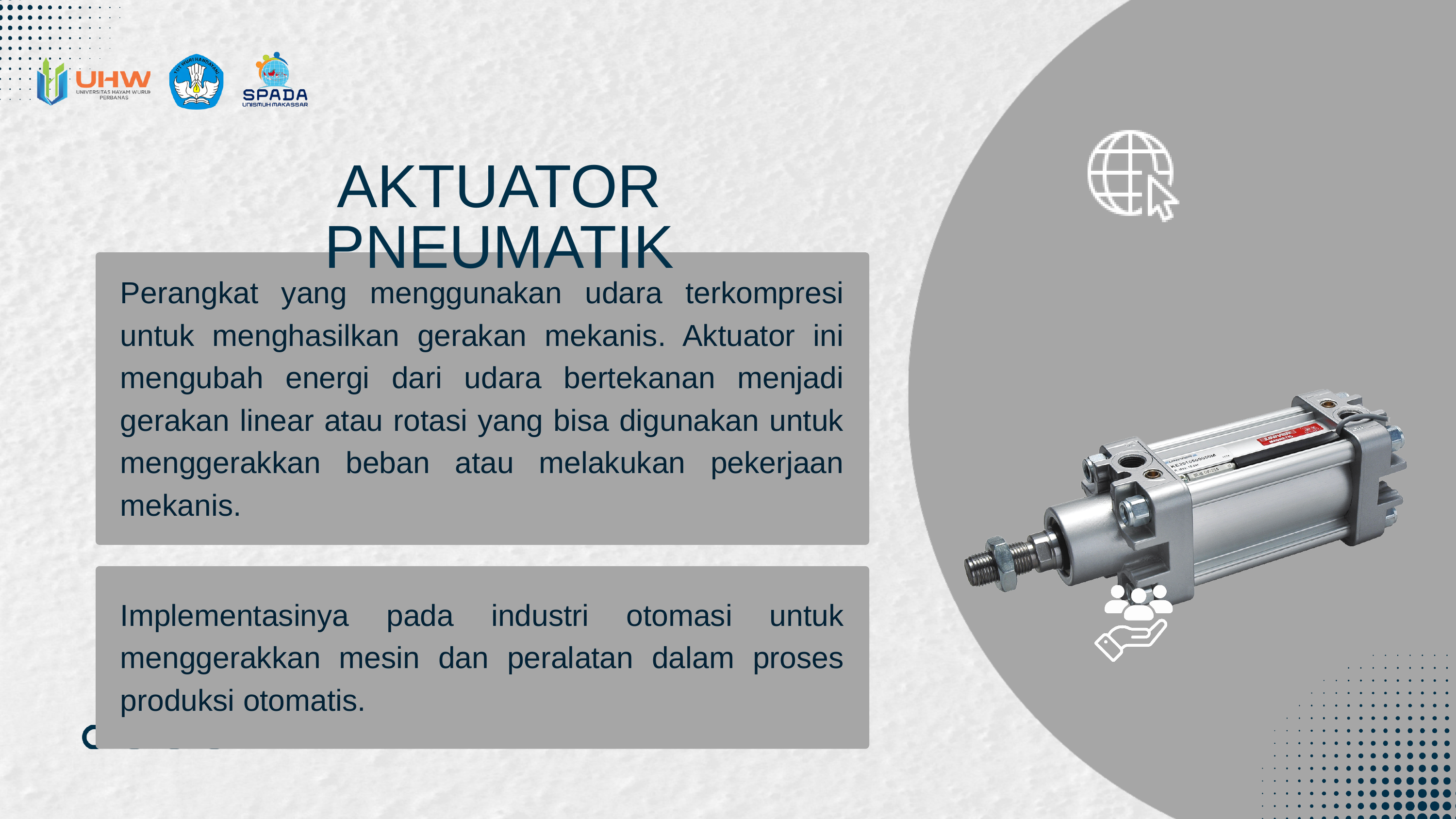

AKTUATOR PNEUMATIK

Perangkat yang menggunakan udara terkompresi untuk menghasilkan gerakan mekanis. Aktuator ini mengubah energi dari udara bertekanan menjadi gerakan linear atau rotasi yang bisa digunakan untuk menggerakkan beban atau melakukan pekerjaan mekanis.

Implementasinya pada industri otomasi untuk menggerakkan mesin dan peralatan dalam proses produksi otomatis.